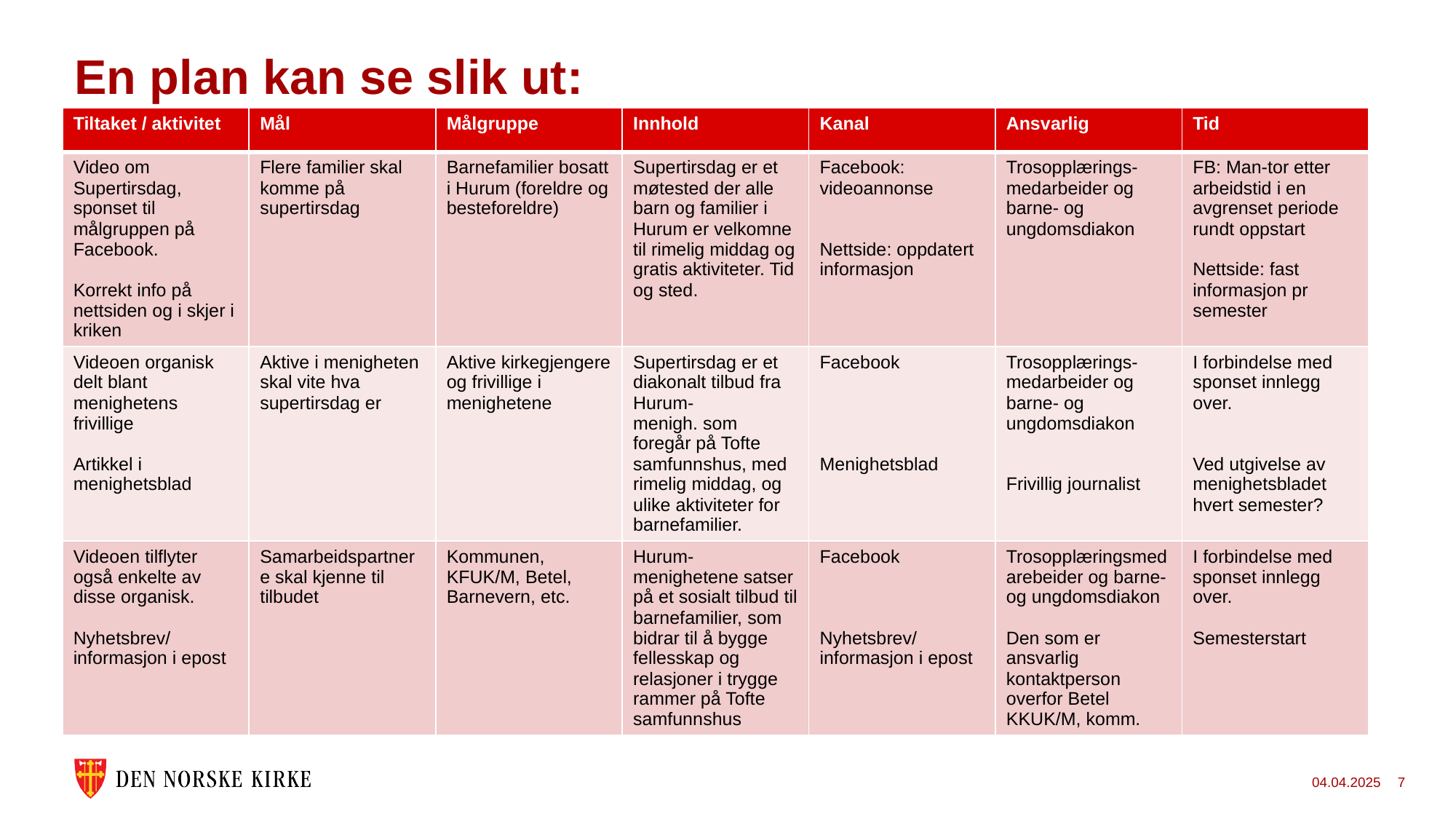

# En plan kan se slik ut:
| Tiltaket / aktivitet | Mål | Målgruppe | Innhold | Kanal | Ansvarlig | Tid |
| --- | --- | --- | --- | --- | --- | --- |
| Video om Supertirsdag, sponset til målgruppen på Facebook. Korrekt info på nettsiden og i skjer i kriken | Flere familier skal komme på supertirsdag | Barnefamilier bosatt i Hurum (foreldre og besteforeldre) | Supertirsdag er et møtested der alle barn og familier i Hurum er velkomne til rimelig middag og gratis aktiviteter. Tid og sted. | Facebook: videoannonse Nettside: oppdatert informasjon | Trosopplærings-medarbeider og barne- og ungdomsdiakon | FB: Man-tor etter arbeidstid i en avgrenset periode rundt oppstart Nettside: fast informasjon pr semester |
| Videoen organisk delt blant menighetens frivillige Artikkel i menighetsblad | Aktive i menigheten skal vite hva supertirsdag er | Aktive kirkegjengere og frivillige i menighetene | Supertirsdag er et diakonalt tilbud fra Hurum-menigh. som foregår på Tofte samfunnshus, med rimelig middag, og ulike aktiviteter for barnefamilier. | Facebook Menighetsblad | Trosopplærings-medarbeider og barne- og ungdomsdiakon Frivillig journalist | I forbindelse med sponset innlegg over. Ved utgivelse av menighetsbladet hvert semester? |
| Videoen tilflyter også enkelte av disse organisk. Nyhetsbrev/ informasjon i epost | Samarbeidspartnere skal kjenne til tilbudet | Kommunen, KFUK/M, Betel, Barnevern, etc. | Hurum-menighetene satser på et sosialt tilbud til barnefamilier, som bidrar til å bygge fellesskap og relasjoner i trygge rammer på Tofte samfunnshus | Facebook Nyhetsbrev/informasjon i epost | Trosopplæringsmedarebeider og barne- og ungdomsdiakon Den som er ansvarlig kontaktperson overfor Betel KKUK/M, komm. | I forbindelse med sponset innlegg over. Semesterstart |
04.04.2025
7